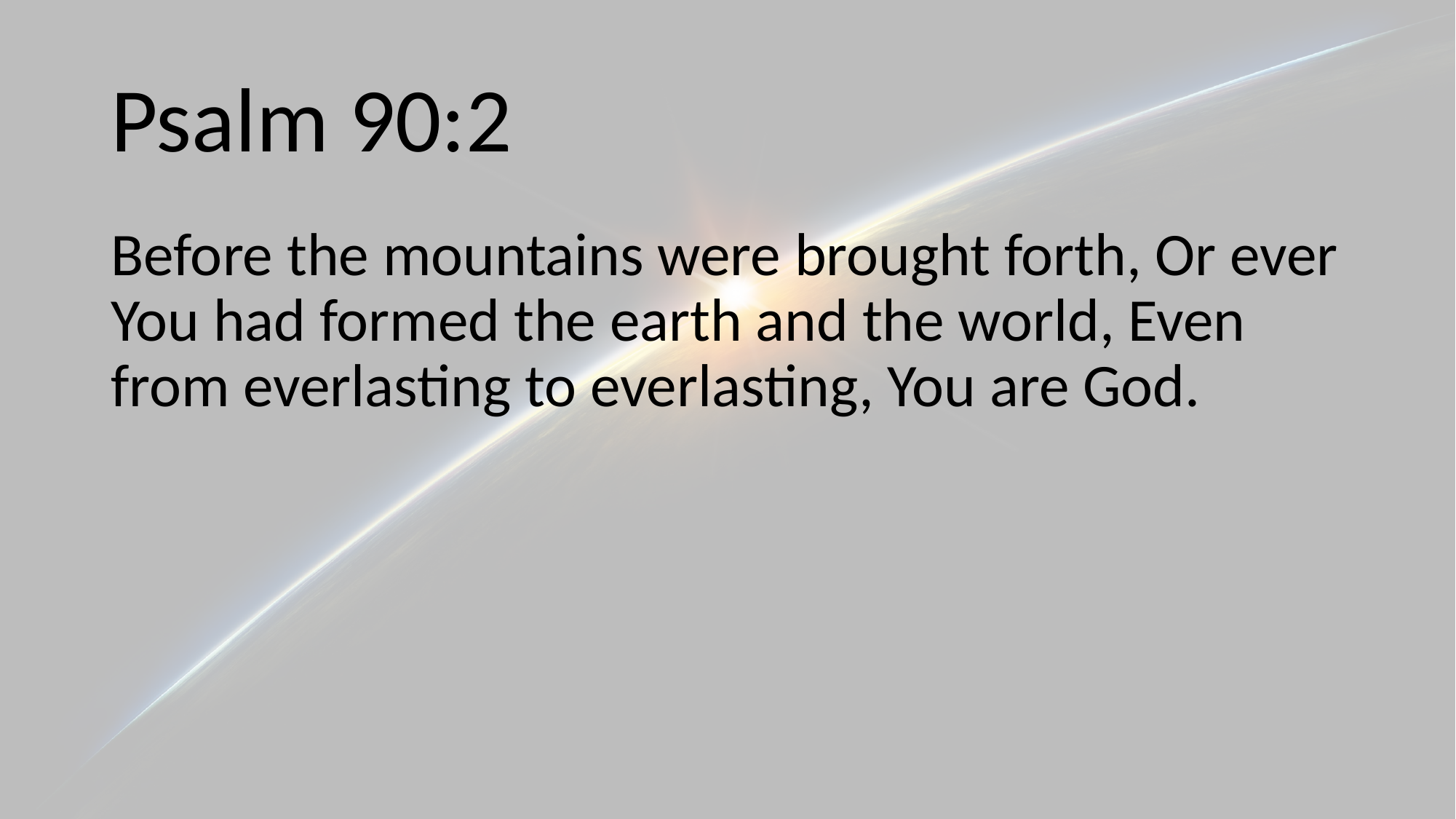

# Psalm 90:2
Before the mountains were brought forth, Or ever You had formed the earth and the world, Even from everlasting to everlasting, You are God.